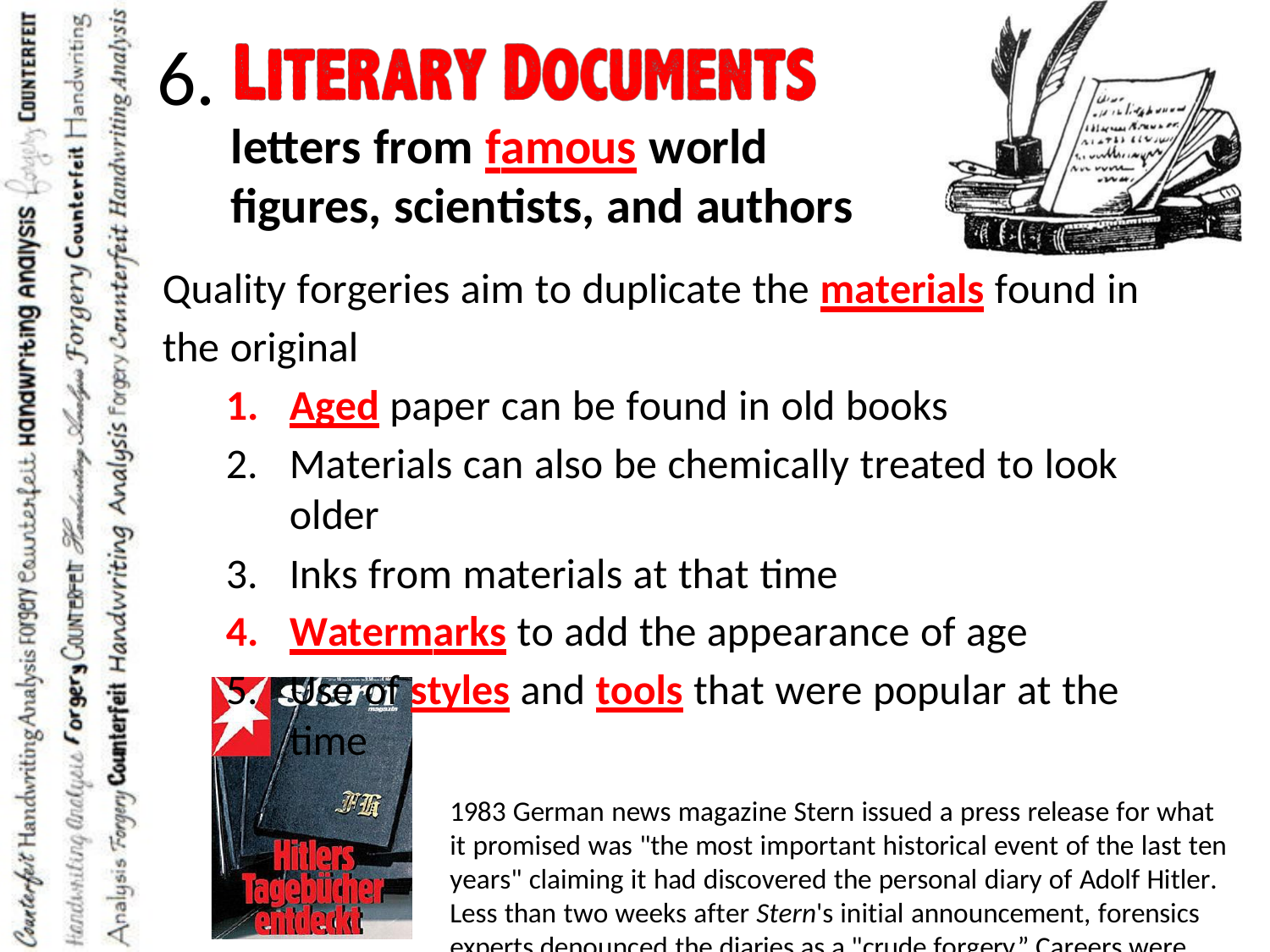

# letters from famous world
figures, scientists, and authors
6.
Quality forgeries aim to duplicate the materials found in the original
Aged paper can be found in old books
Materials can also be chemically treated to look older
Inks from materials at that time
Watermarks to add the appearance of age
Use of styles and tools that were popular at the time
1983 German news magazine Stern issued a press release for what it promised was "the most important historical event of the last ten years" claiming it had discovered the personal diary of Adolf Hitler.
Less than two weeks after Stern's initial announcement, forensics experts denounced the diaries as a "crude forgery.” Careers were ruined and people went to jail. When all the dust settled, the diaries turned out to be one of the most expensive fakes in history.